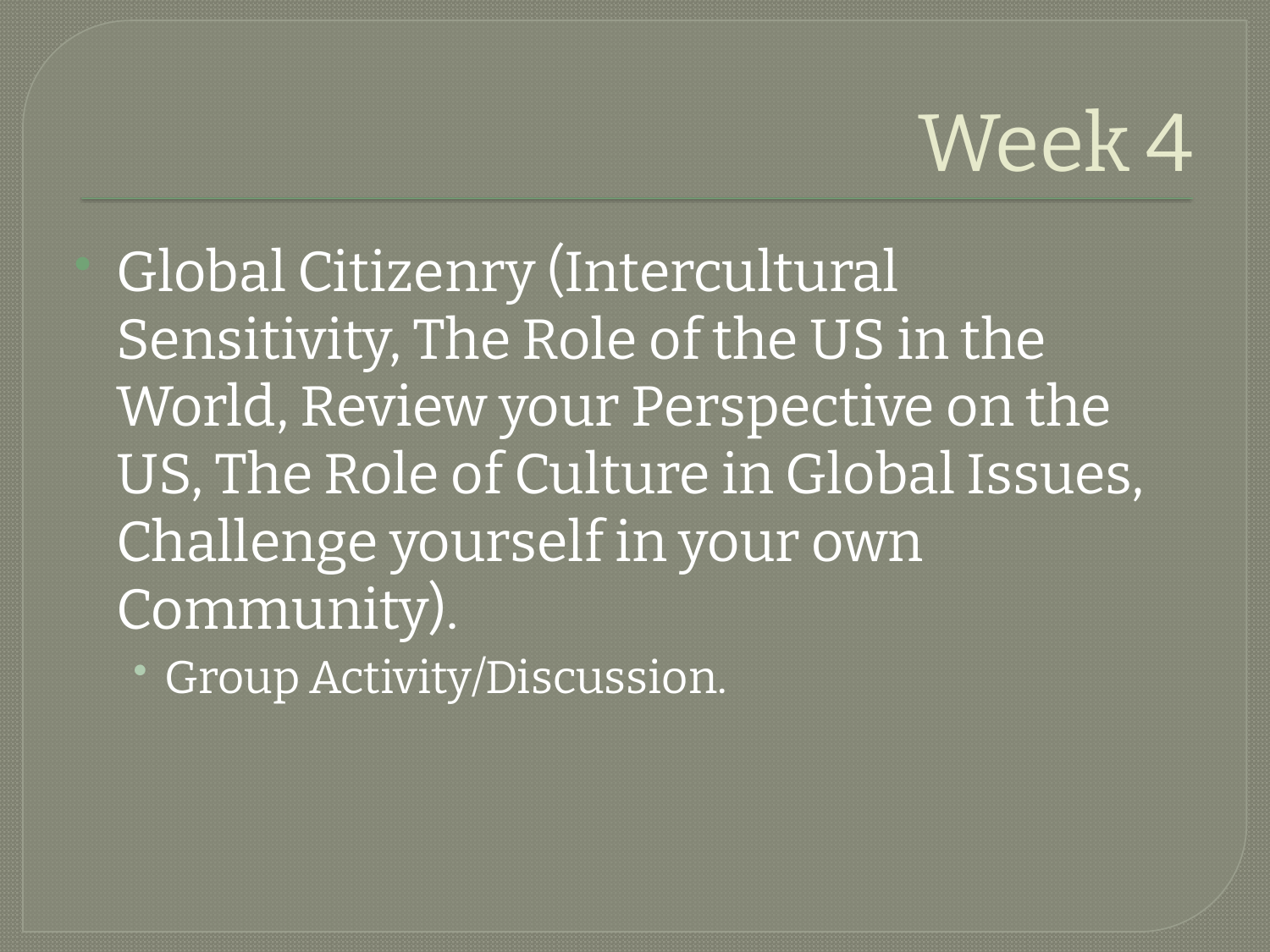

# Week 4
Global Citizenry (Intercultural Sensitivity, The Role of the US in the World, Review your Perspective on the US, The Role of Culture in Global Issues, Challenge yourself in your own Community).
Group Activity/Discussion.